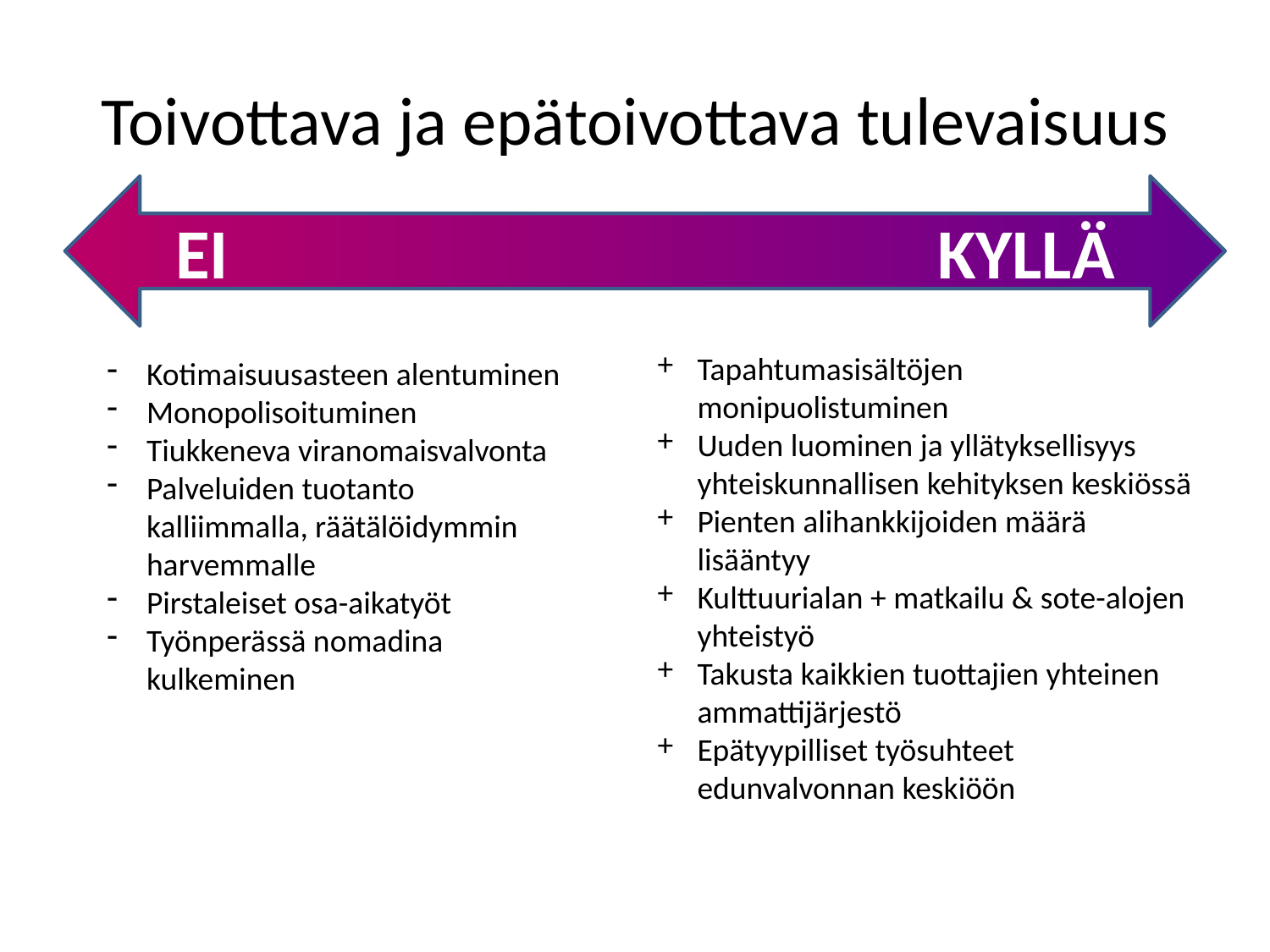

# Toivottava ja epätoivottava tulevaisuus
EI						KYLLÄ
Tapahtumasisältöjen monipuolistuminen
Uuden luominen ja yllätyksellisyys yhteiskunnallisen kehityksen keskiössä
Pienten alihankkijoiden määrä lisääntyy
Kulttuurialan + matkailu & sote-alojen yhteistyö
Takusta kaikkien tuottajien yhteinen ammattijärjestö
Epätyypilliset työsuhteet edunvalvonnan keskiöön
Kotimaisuusasteen alentuminen
Monopolisoituminen
Tiukkeneva viranomaisvalvonta
Palveluiden tuotanto kalliimmalla, räätälöidymmin harvemmalle
Pirstaleiset osa-aikatyöt
Työnperässä nomadina kulkeminen